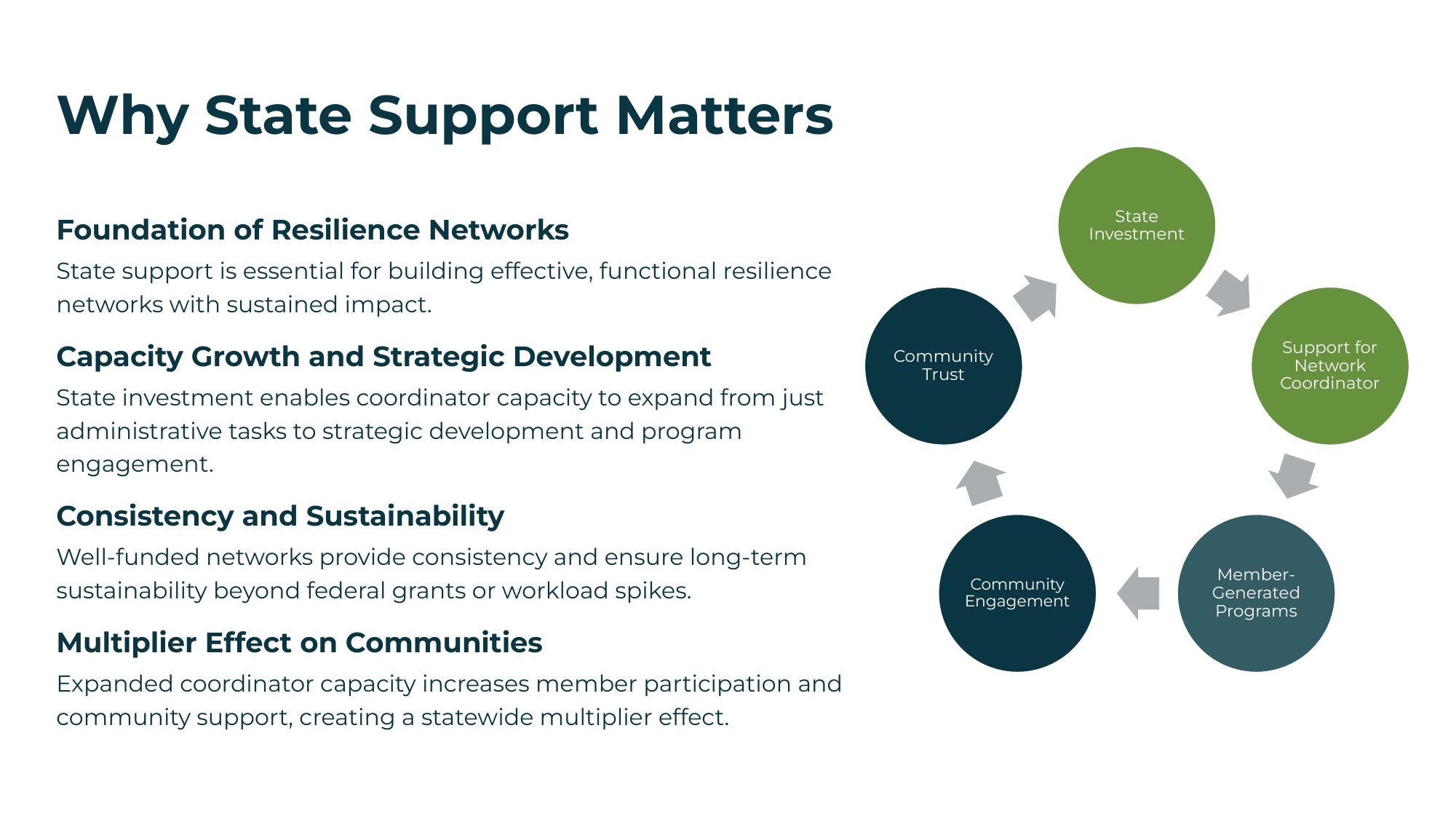

# Why State Support Matters
State Investment

Support for Network Coordinator

Member-Generated Programs

Community Engagement

Community Trust

Foundation of Resilience Networks
State support is essential for building effective, functional resilience networks with sustained impact.
Capacity Growth and Strategic Development
State investment enables coordinator capacity to expand from just administrative tasks to strategic development and program engagement.
Consistency and Sustainability
Well-funded networks provide consistency and ensure long-term sustainability beyond federal grants or workload spikes.
Multiplier Effect on Communities
Expanded coordinator capacity increases member participation and community support, creating a statewide multiplier effect.